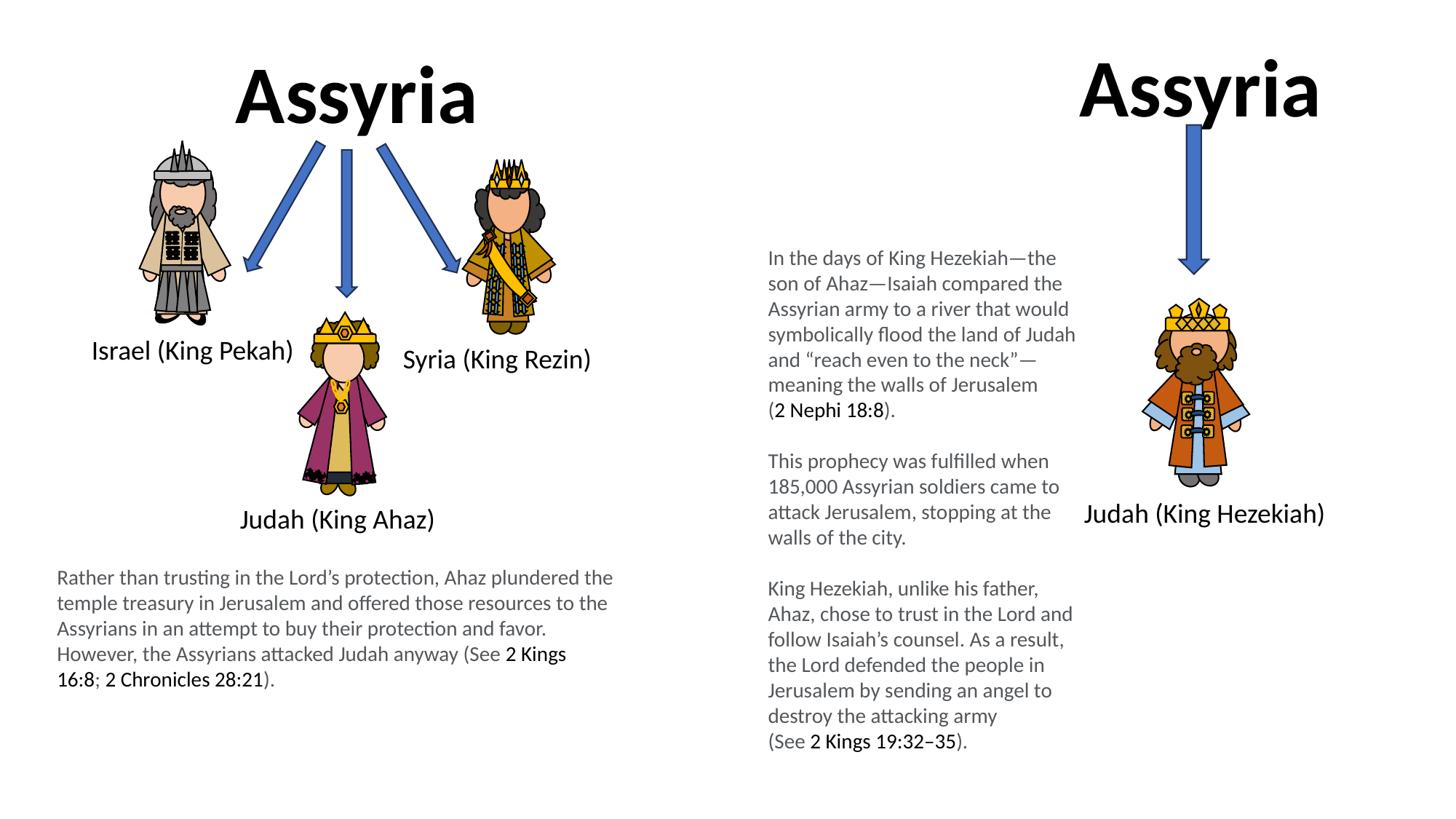

Assyria

Judah (King Hezekiah)
Assyria

Israel (King Pekah)
Syria (King Rezin)
Judah (King Ahaz)
In the days of King Hezekiah—the son of Ahaz—Isaiah compared the Assyrian army to a river that would symbolically flood the land of Judah and “reach even to the neck”—meaning the walls of Jerusalem (2 Nephi 18:8).

This prophecy was fulfilled when 185,000 Assyrian soldiers came to attack Jerusalem, stopping at the walls of the city.

King Hezekiah, unlike his father, Ahaz, chose to trust in the Lord and follow Isaiah’s counsel. As a result, the Lord defended the people in Jerusalem by sending an angel to destroy the attacking army (See 2 Kings 19:32–35).
Rather than trusting in the Lord’s protection, Ahaz plundered the temple treasury in Jerusalem and offered those resources to the Assyrians in an attempt to buy their protection and favor. However, the Assyrians attacked Judah anyway (See 2 Kings 16:8; 2 Chronicles 28:21).